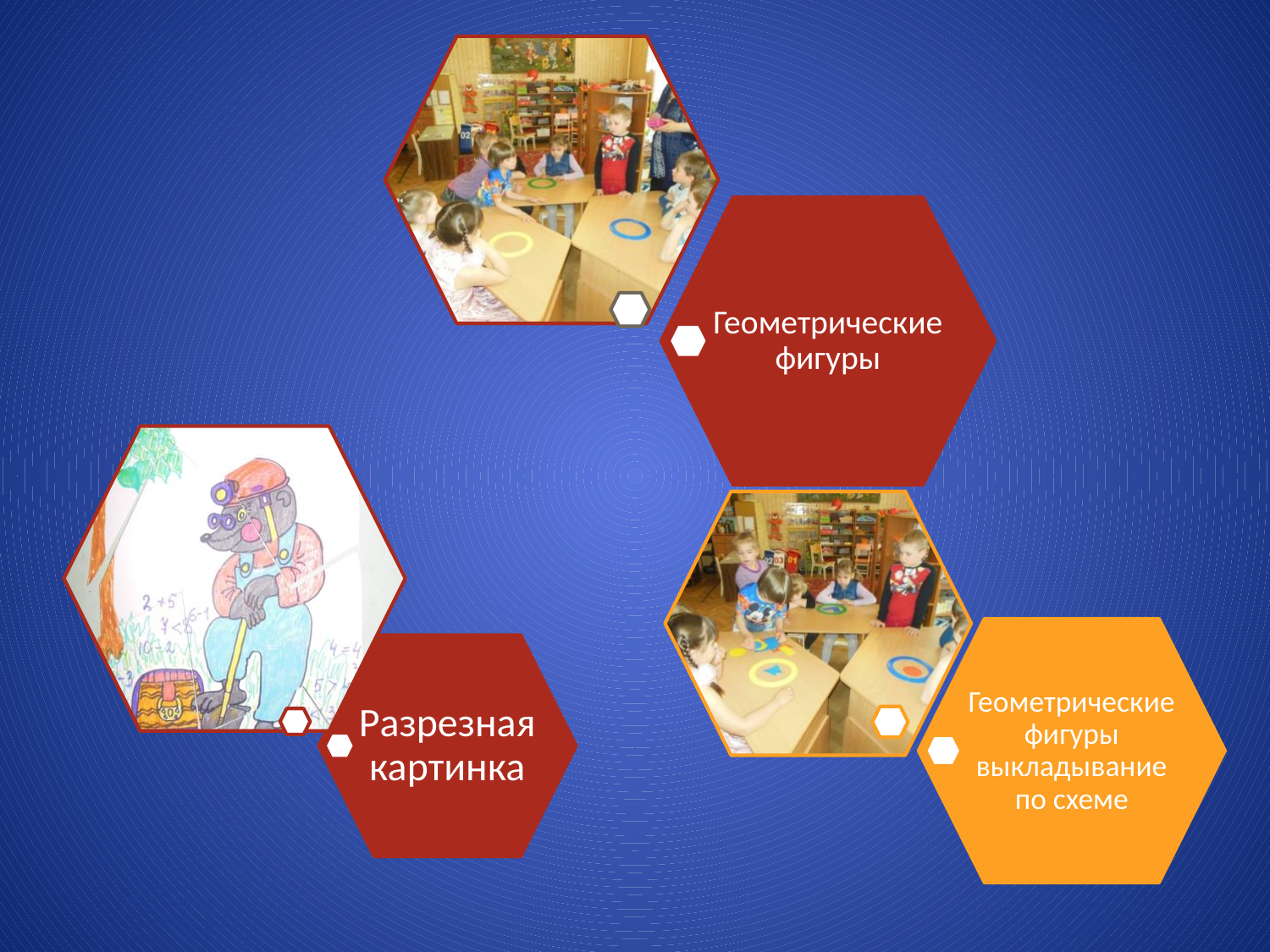

Геометрические фигуры
Разрезная картинка
Геометрические фигуры выкладывание по схеме